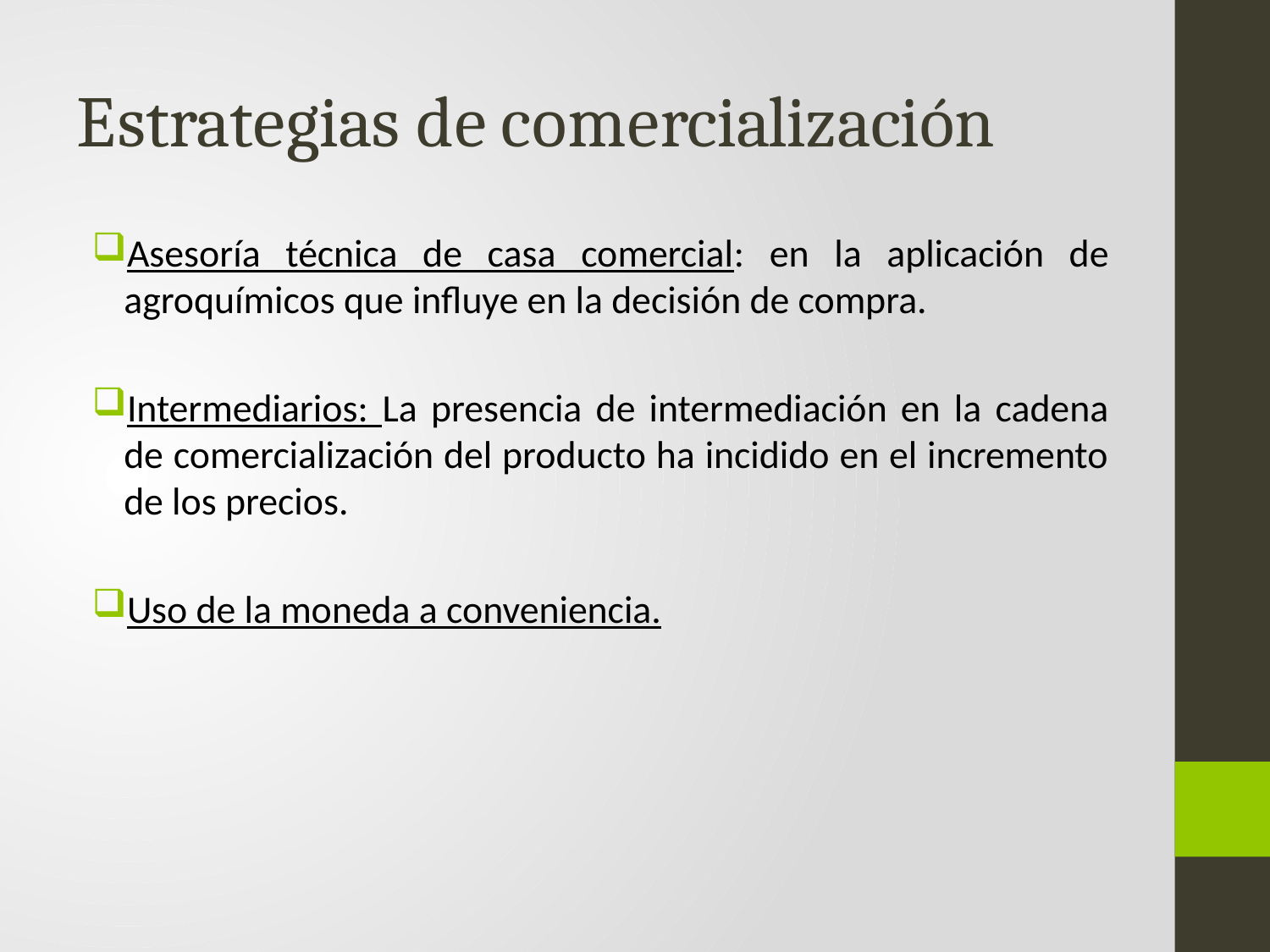

# Estrategias de comercialización
Asesoría técnica de casa comercial: en la aplicación de agroquímicos que influye en la decisión de compra.

Intermediarios: La presencia de intermediación en la cadena de comercialización del producto ha incidido en el incremento de los precios.

Uso de la moneda a conveniencia.